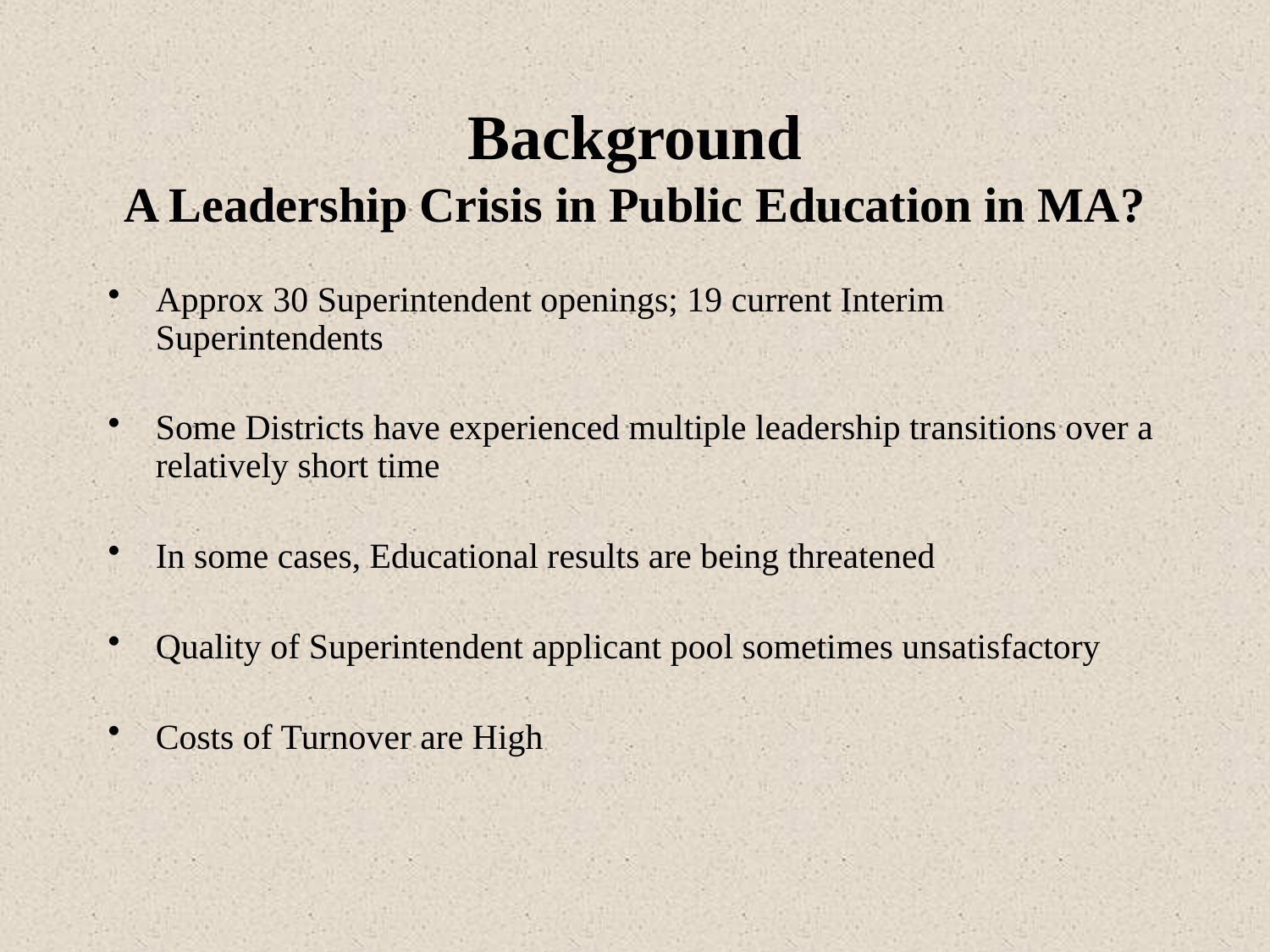

# Background A Leadership Crisis in Public Education in MA?
Approx 30 Superintendent openings; 19 current Interim Superintendents

Some Districts have experienced multiple leadership transitions over a relatively short time

In some cases, Educational results are being threatened

Quality of Superintendent applicant pool sometimes unsatisfactory

Costs of Turnover are High